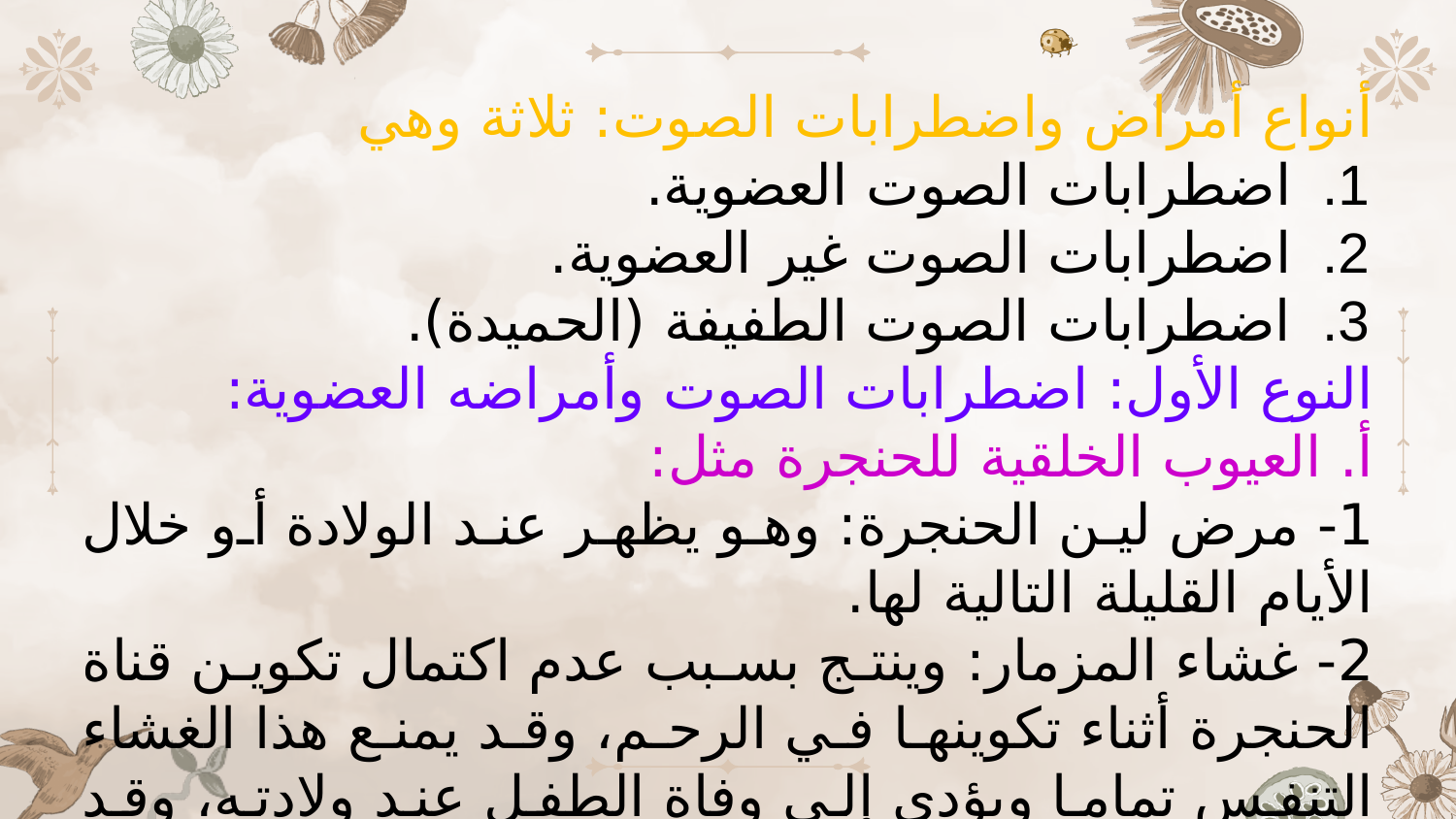

أنواع أمراض واضطرابات الصوت: ثلاثة وهي
اضطرابات الصوت العضوية.
اضطرابات الصوت غير العضوية.
اضطرابات الصوت الطفيفة (الحميدة).
النوع الأول: اضطرابات الصوت وأمراضه العضوية:
أ. العيوب الخلقية للحنجرة مثل:
1- مرض لين الحنجرة: وهو يظهر عند الولادة أو خلال الأيام القليلة التالية لها.
2- غشاء المزمار: وينتج بسبب عدم اكتمال تكوين قناة الحنجرة أثناء تكوينها في الرحم، وقد يمنع هذا الغشاء التنفس تماما ويؤدي إلى وفاة الطفل عند ولادته، وقد يكون بسيطا فيجعل بكاء الطفل خافتا بصورة ملحوظة.